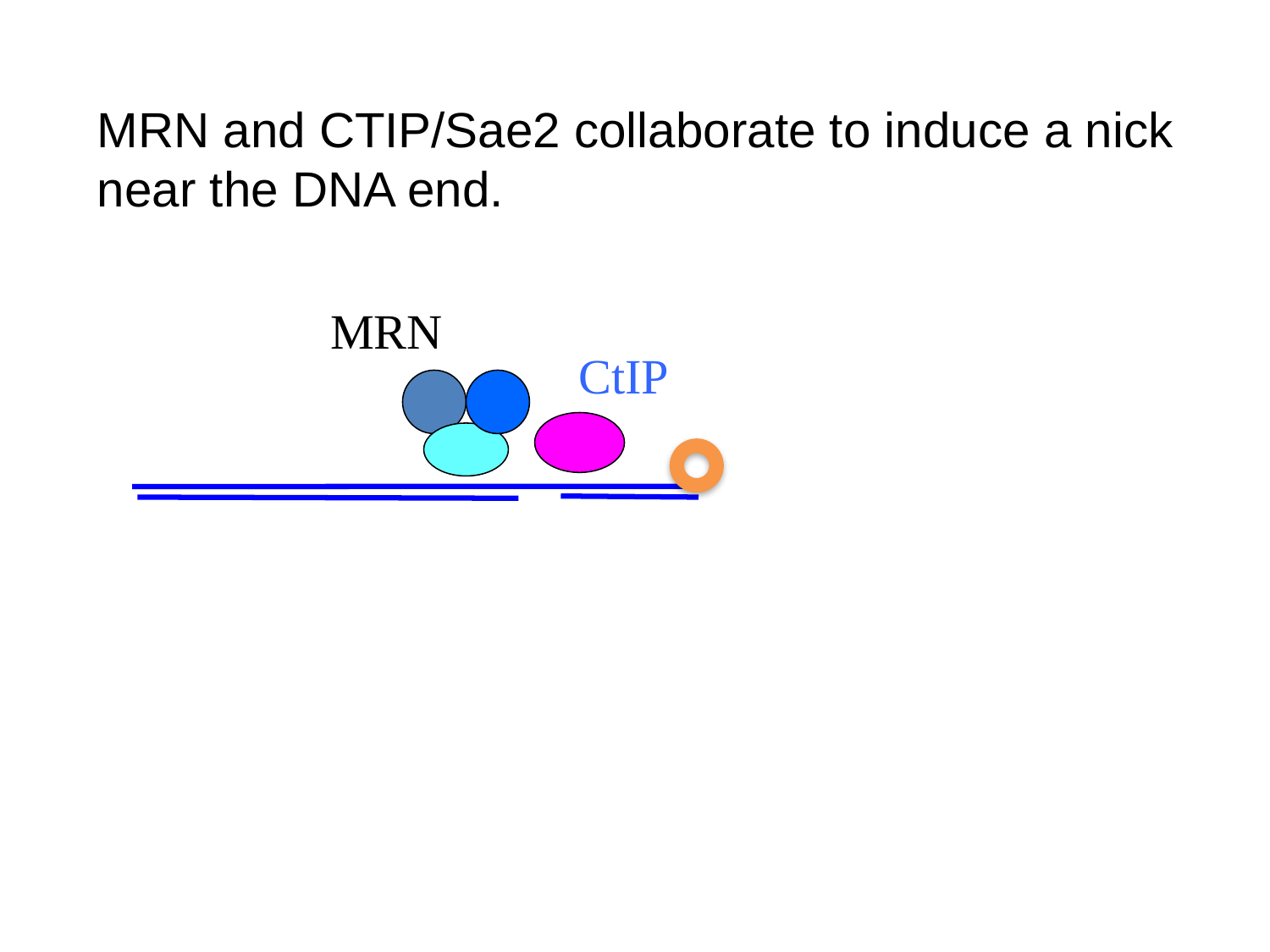

MRN and CTIP/Sae2 collaborate to induce a nick near the DNA end.
MRN
CtIP